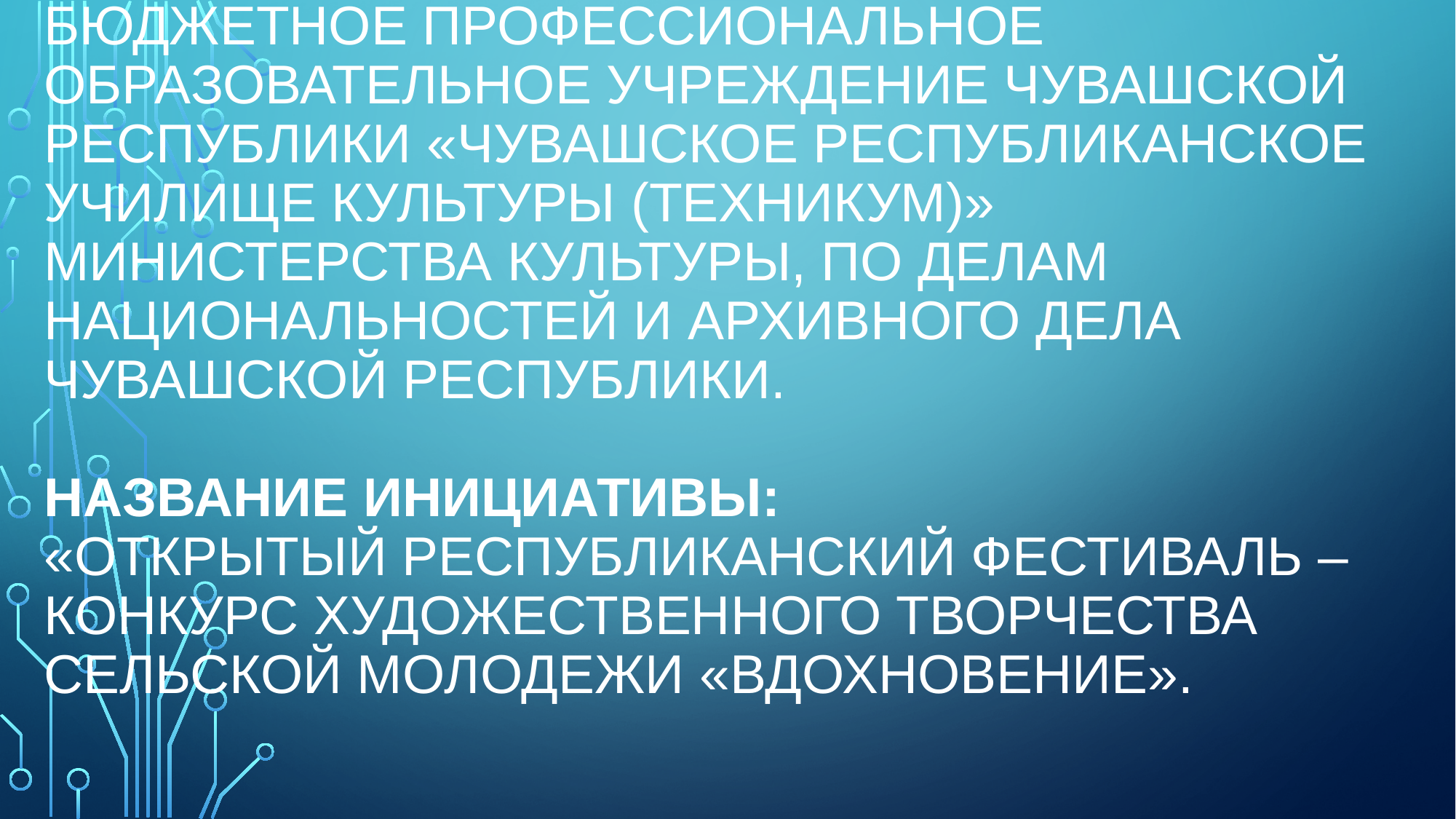

# Полное наименование организации: Бюджетное профессиональное образовательное учреждение Чувашской Республики «Чувашское республиканское училище культуры (техникум)» Министерства культуры, по делам национальностей и архивного дела Чувашской Республики. Название инициативы: «Открытый республиканский фестиваль – конкурс художественного творчества сельской молодежи «Вдохновение».